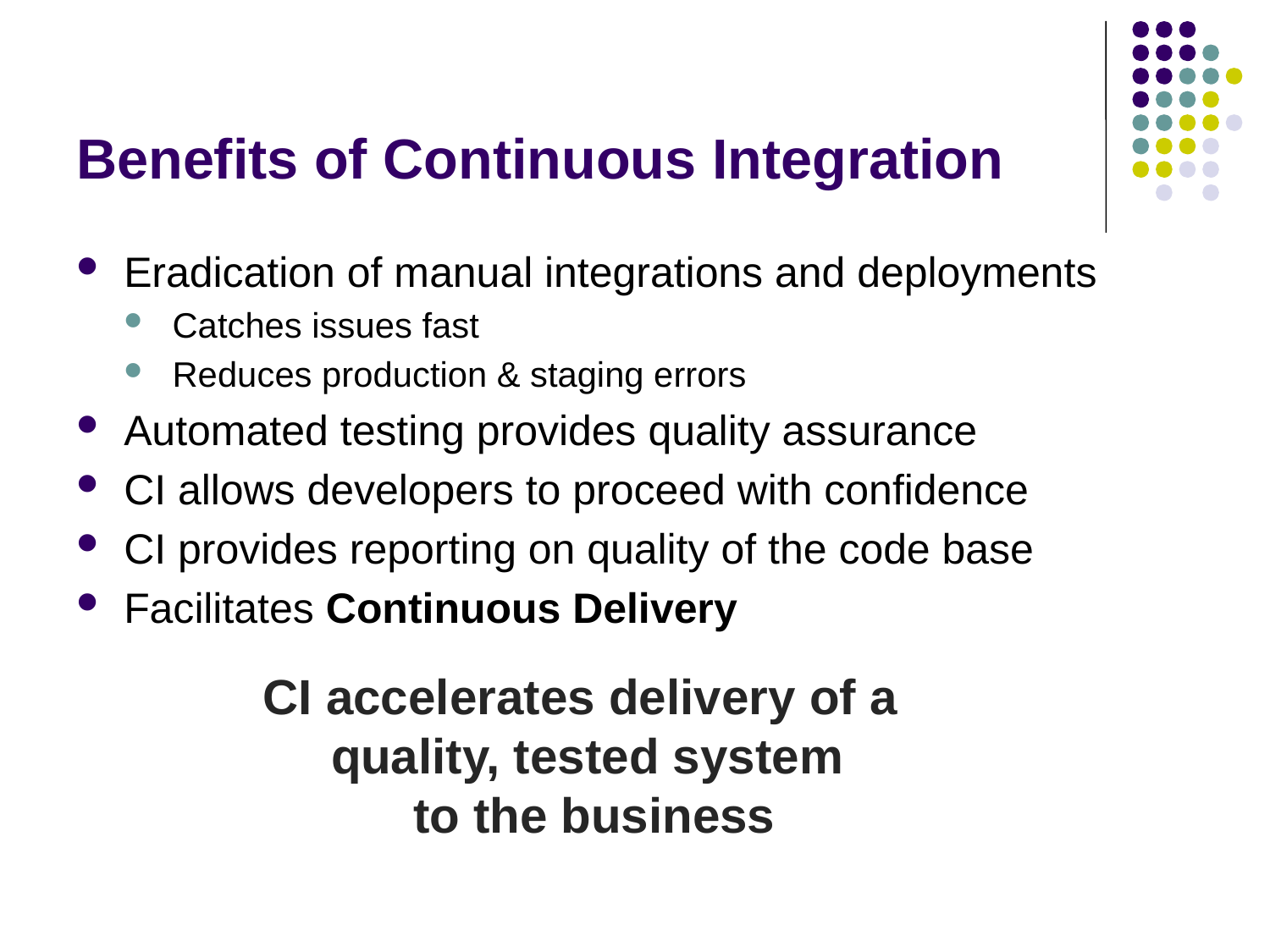

# Benefits of Continuous Integration
Eradication of manual integrations and deployments
Catches issues fast
Reduces production & staging errors
Automated testing provides quality assurance
CI allows developers to proceed with confidence
CI provides reporting on quality of the code base
Facilitates Continuous Delivery

CI accelerates delivery of a
quality, tested system
 to the business